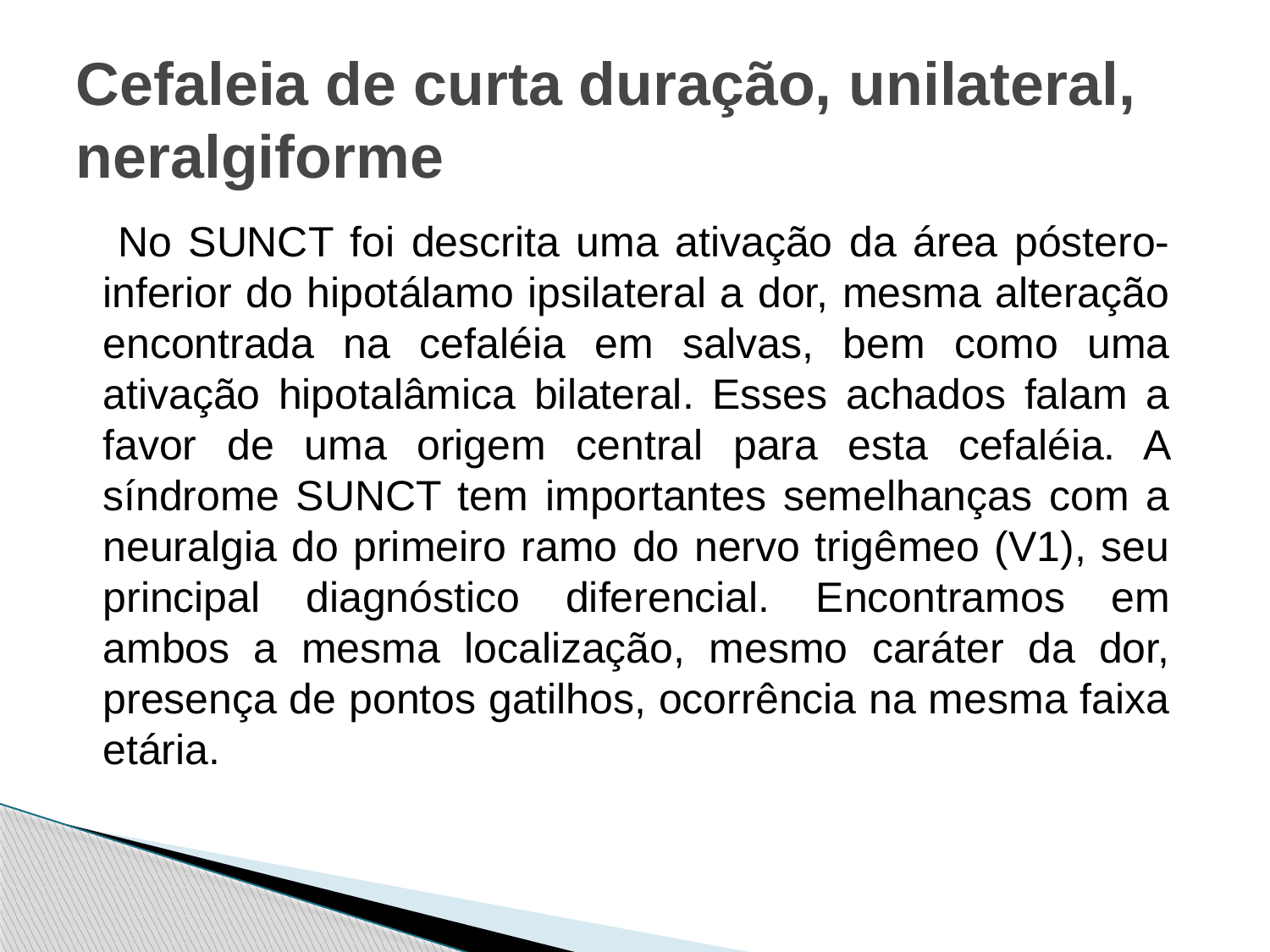

# Cefaleia de curta duração, unilateral, neralgiforme
   No SUNCT foi descrita uma ativação da área póstero- inferior do hipotálamo ipsilateral a dor, mesma alteração encontrada na cefaléia em salvas, bem como uma ativação hipotalâmica bilateral. Esses achados falam a favor de uma origem central para esta cefaléia. A síndrome SUNCT tem importantes semelhanças com a neuralgia do primeiro ramo do nervo trigêmeo (V1), seu principal diagnóstico diferencial. Encontramos em ambos a mesma localização, mesmo caráter da dor, presença de pontos gatilhos, ocorrência na mesma faixa etária.